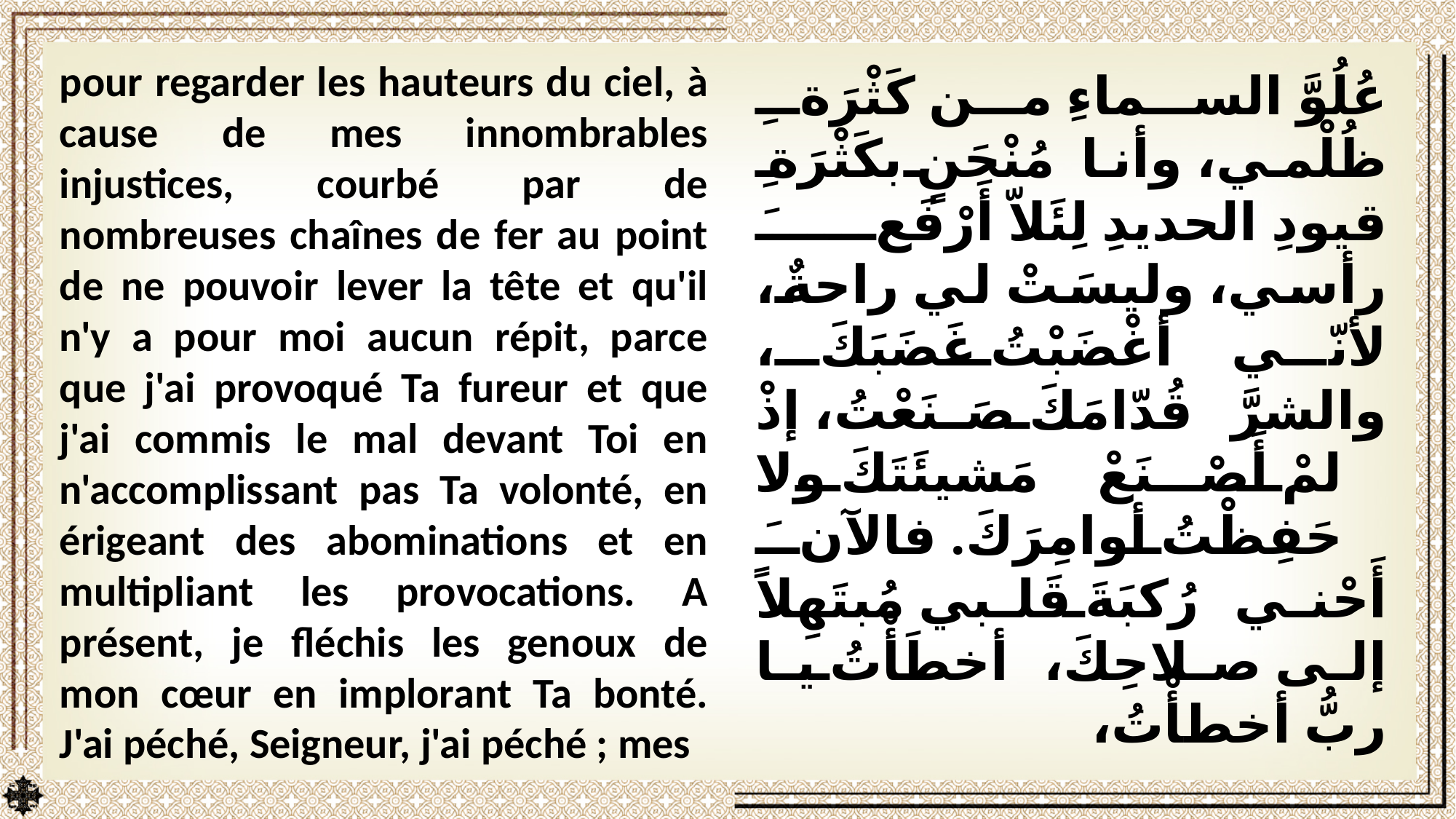

pour regarder les hauteurs du ciel, à cause de mes innombrables injustices, courbé par de nombreuses chaînes de fer au point de ne pouvoir lever la tête et qu'il n'y a pour moi aucun répit, parce que j'ai provoqué Ta fureur et que j'ai commis le mal devant Toi en n'accomplissant pas Ta volonté, en érigeant des abominations et en multipliant les provocations. A présent, je fléchis les genoux de mon cœur en implorant Ta bonté. J'ai péché, Seigneur, j'ai péché ; mes
عُلُوَّ السماءِ من كَثْرَةِ ظُلْمي، وأنا مُنْحَنٍ بكَثْرَةِ قيودِ الحديدِ لِئَلاّ أَرْفَعَ رأسي، وليسَتْ لي راحةٌ، لأنّي أغْضَبْتُ غَضَبَكَ، والشرَّ قُدّامَكَ صَنَعْتُ، إذْ لمْ أَصْنَعْ مَشيئَتَكَ ولا حَفِظْتُ أوامِرَكَ. فالآنَ أَحْني رُكبَةَ قَلبي مُبتَهِلاً إلى صلاحِكَ، أخطَأْتُ يا ربُّ أخطأْتُ،